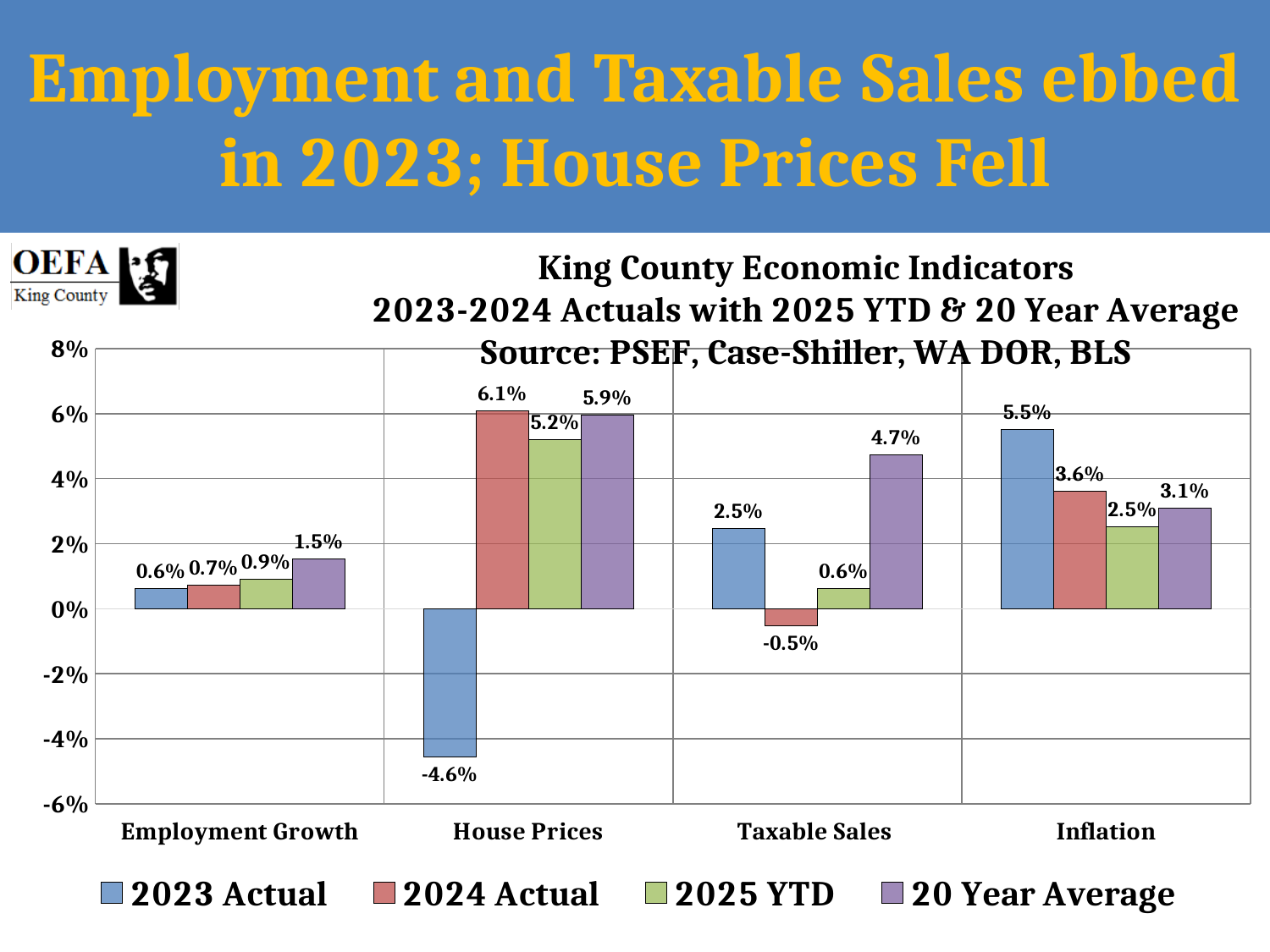

# Employment and Taxable Sales ebbed in 2023; House Prices Fell

### Chart: King County Economic Indicators
2023-2024 Actuals with 2025 YTD & 20 Year Average
Source: PSEF, Case-Shiller, WA DOR, BLS

| Category | 2023 Actual | 2024 Actual | 2025 YTD | 20 Year Average |
|---|---|---|---|---|
| Employment Growth | 0.006150026640670658 | 0.007261685454660549 | 0.009005339849760041 | 0.015229179018528388 |
| House Prices | -0.04551243711571418 | 0.06086899078559971 | 0.05207114350039621 | 0.05947544068851279 |
| Taxable Sales  | 0.024678861247022787 | -0.0053016471696065715 | 0.0062457034837632985 | 0.04739928248221983 |
| Inflation | 0.055160159166737444 | 0.03614990251141337 | 0.025217012894803048 | 0.030851374779117802 |